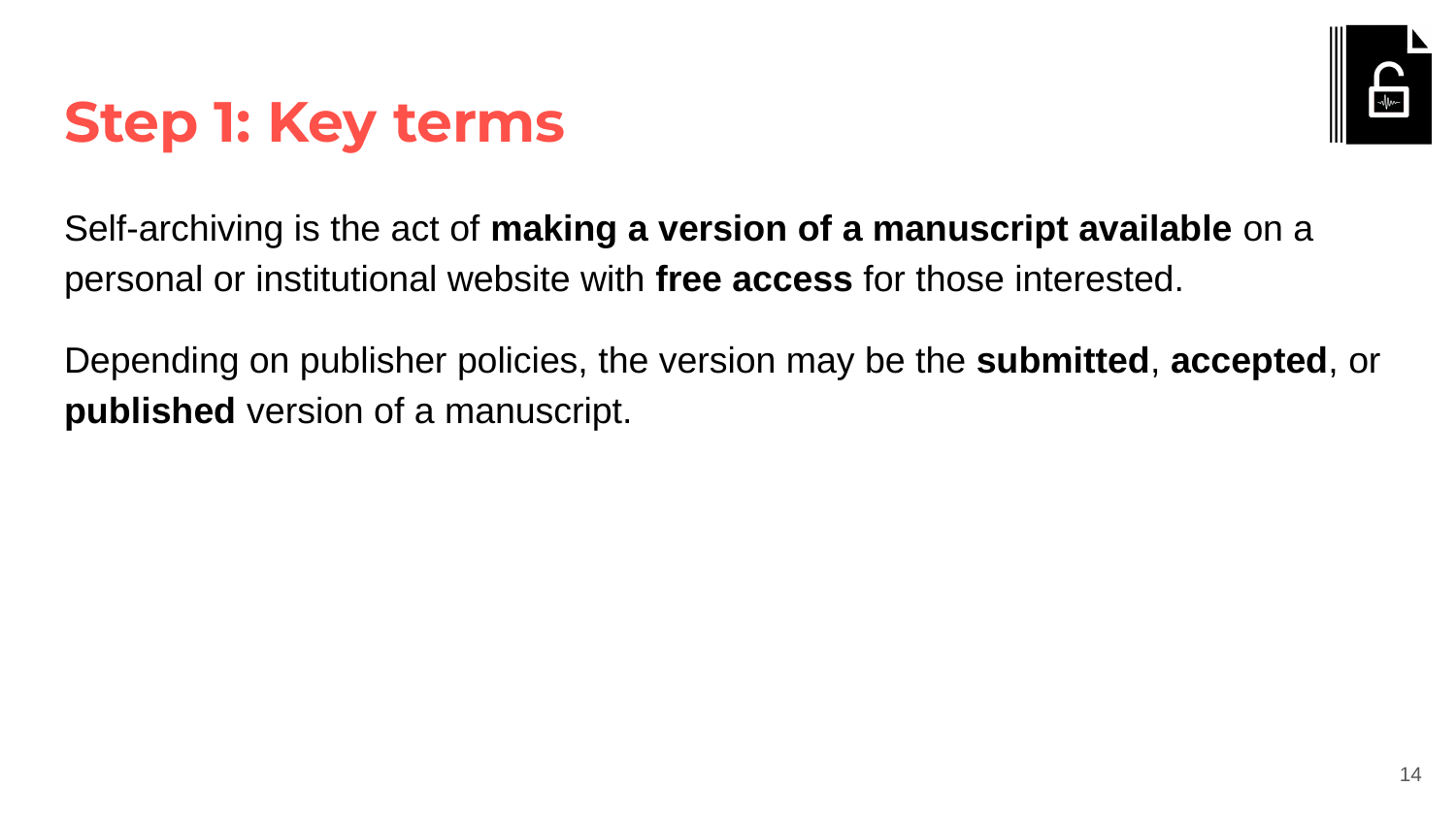

# Step 1: Key terms
Self-archiving is the act of making a version of a manuscript available on a personal or institutional website with free access for those interested.
Depending on publisher policies, the version may be the submitted, accepted, or published version of a manuscript.

14